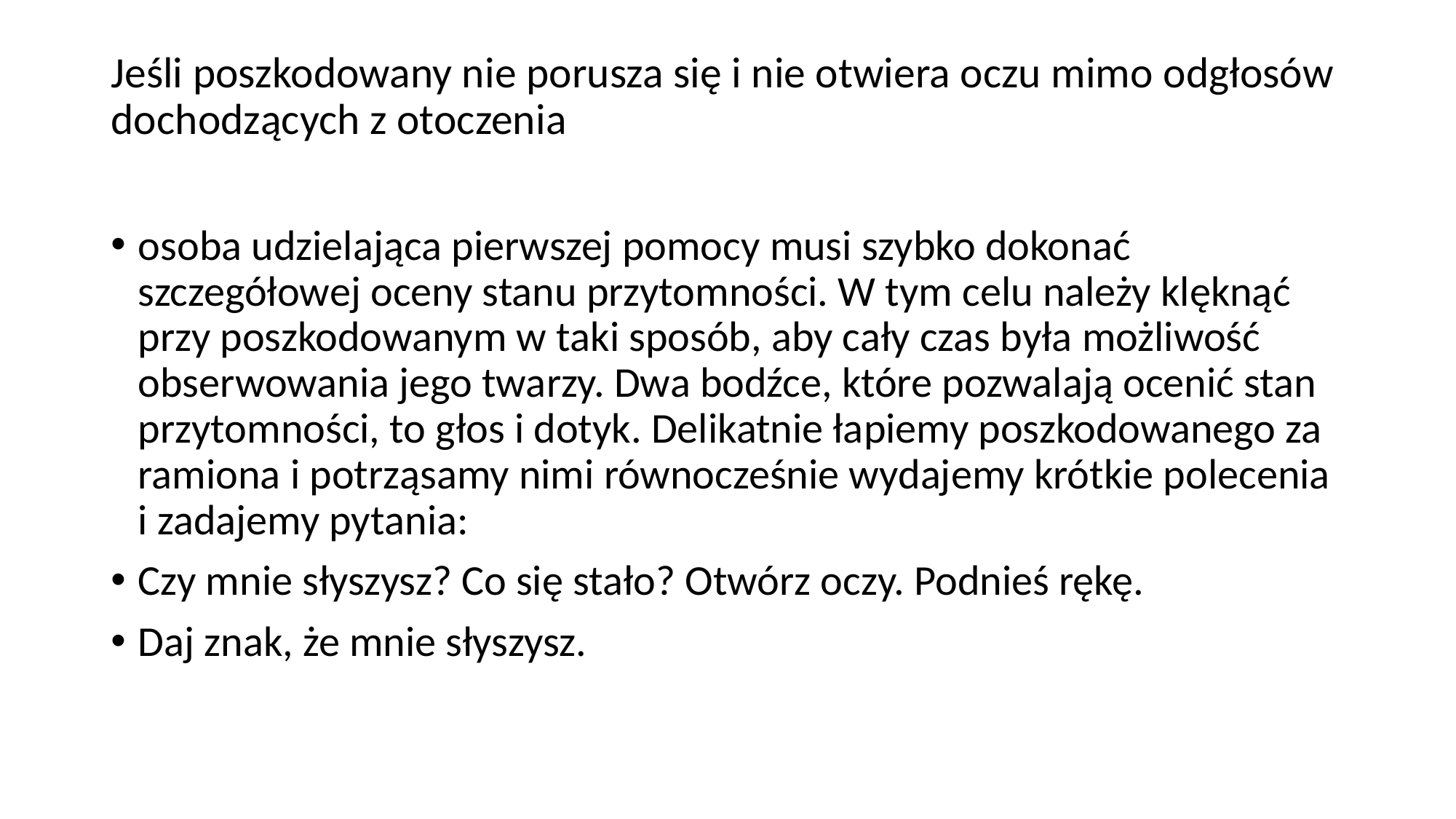

# Jeśli poszkodowany nie porusza się i nie otwiera oczu mimo odgłosów dochodzących z otoczenia
osoba udzielająca pierwszej pomocy musi szybko dokonać szczegółowej oceny stanu przytomności. W tym celu należy klęknąć przy poszkodowanym w taki sposób, aby cały czas była możliwość obserwowania jego twarzy. Dwa bodźce, które pozwalają ocenić stan przytomności, to głos i dotyk. Delikatnie łapiemy poszkodowanego za ramiona i potrząsamy nimi równocześnie wydajemy krótkie polecenia i zadajemy pytania:
Czy mnie słyszysz? Co się stało? Otwórz oczy. Podnieś rękę.
Daj znak, że mnie słyszysz.